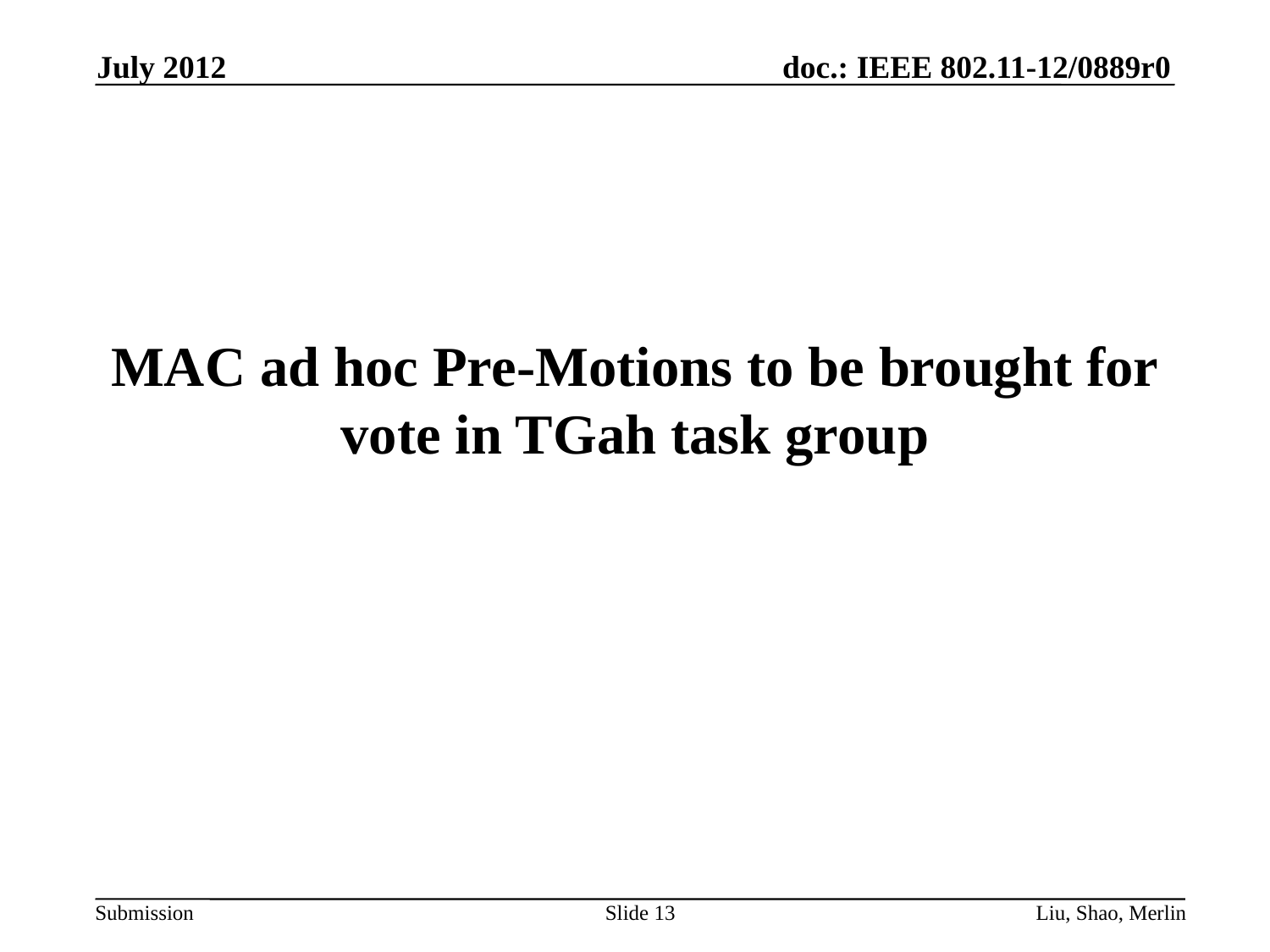

July 2012
# MAC ad hoc Pre-Motions to be brought for vote in TGah task group

Slide 13
Liu, Shao, Merlin